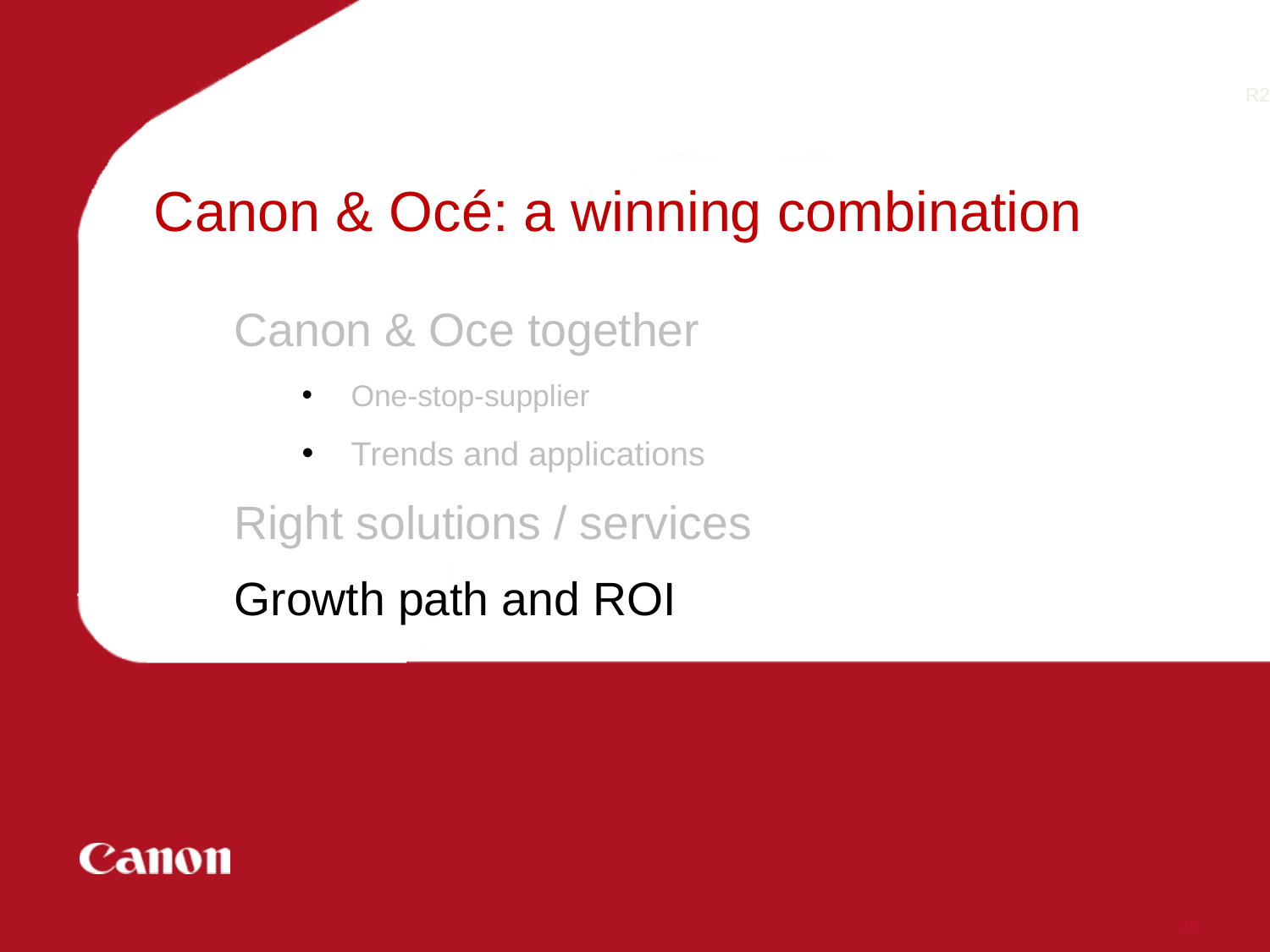

R2
# Canon & Océ: a winning combination
Canon & Oce together
One-stop-supplier
Trends and applications
Right solutions / services
Growth path and ROI

19